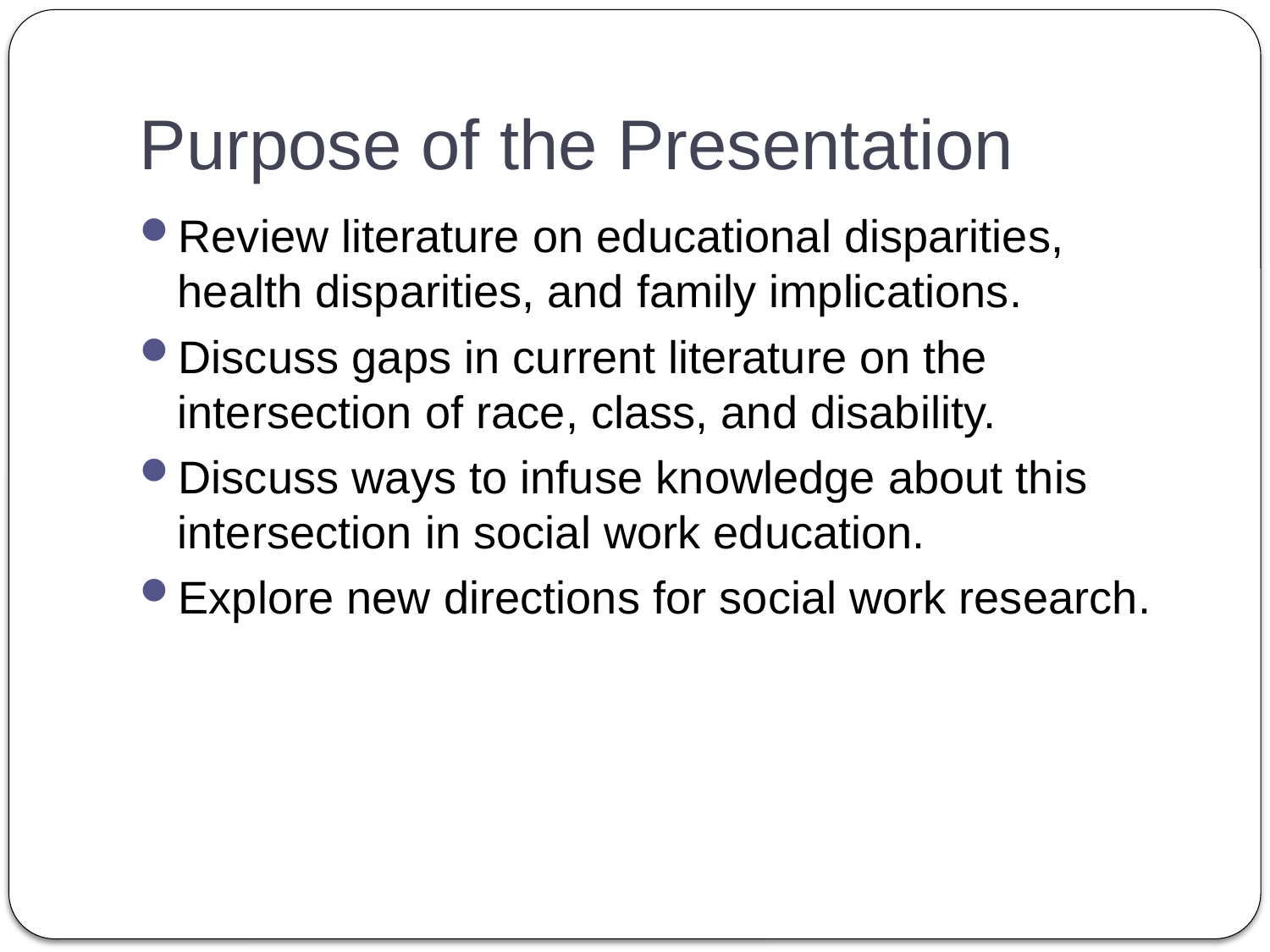

# Purpose of the Presentation
Review literature on educational disparities, health disparities, and family implications.
Discuss gaps in current literature on the intersection of race, class, and disability.
Discuss ways to infuse knowledge about this intersection in social work education.
Explore new directions for social work research.